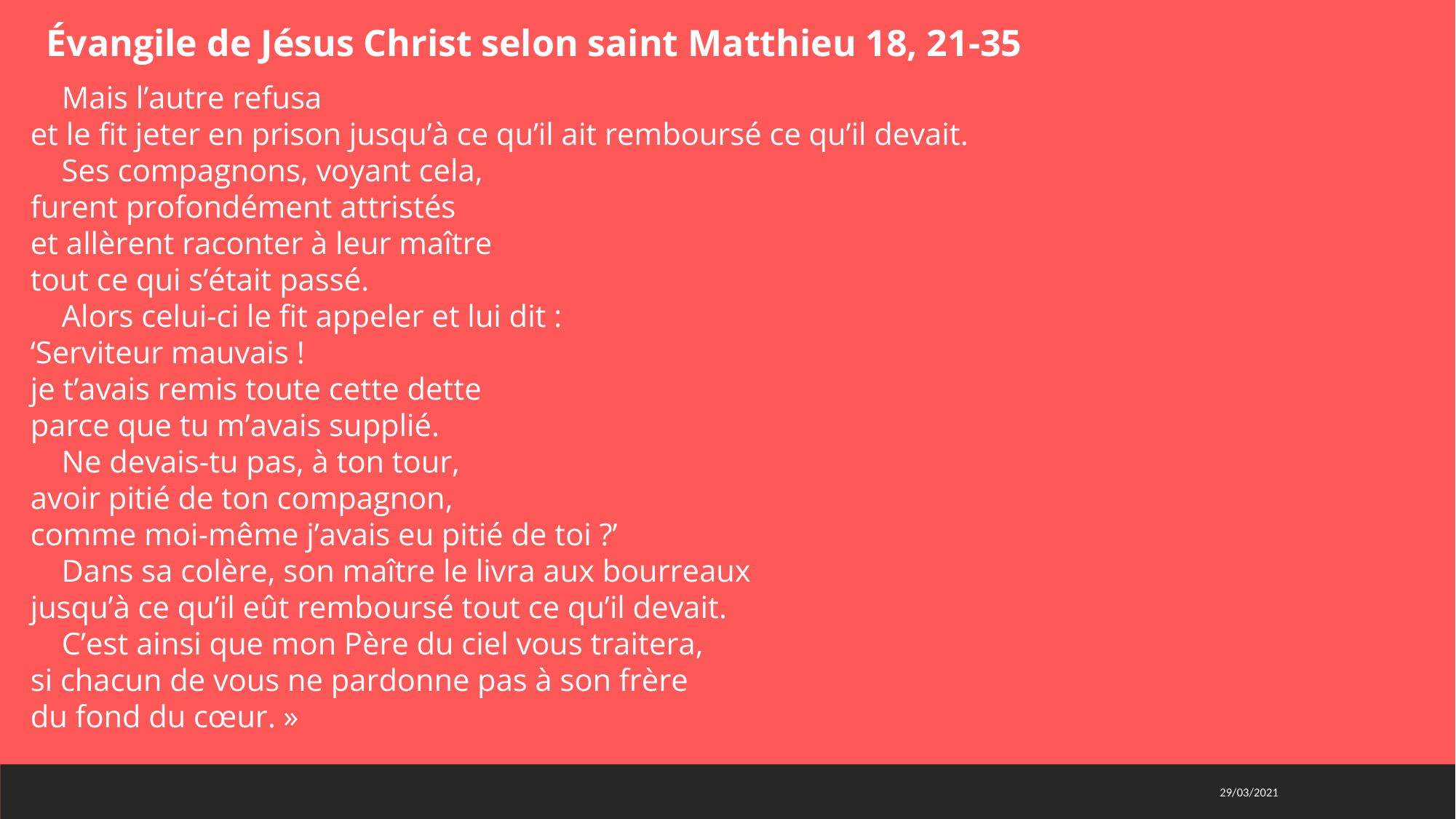

Évangile de Jésus Christ selon saint Matthieu 18, 21-35

    Mais l’autre refusa
et le fit jeter en prison jusqu’à ce qu’il ait remboursé ce qu’il devait.
    Ses compagnons, voyant cela,
furent profondément attristés
et allèrent raconter à leur maître
tout ce qui s’était passé.
    Alors celui-ci le fit appeler et lui dit :
‘Serviteur mauvais !
je t’avais remis toute cette dette
parce que tu m’avais supplié.
    Ne devais-tu pas, à ton tour,
avoir pitié de ton compagnon,
comme moi-même j’avais eu pitié de toi ?’
    Dans sa colère, son maître le livra aux bourreaux
jusqu’à ce qu’il eût remboursé tout ce qu’il devait.
    C’est ainsi que mon Père du ciel vous traitera,
si chacun de vous ne pardonne pas à son frère
du fond du cœur. »

29/03/2021